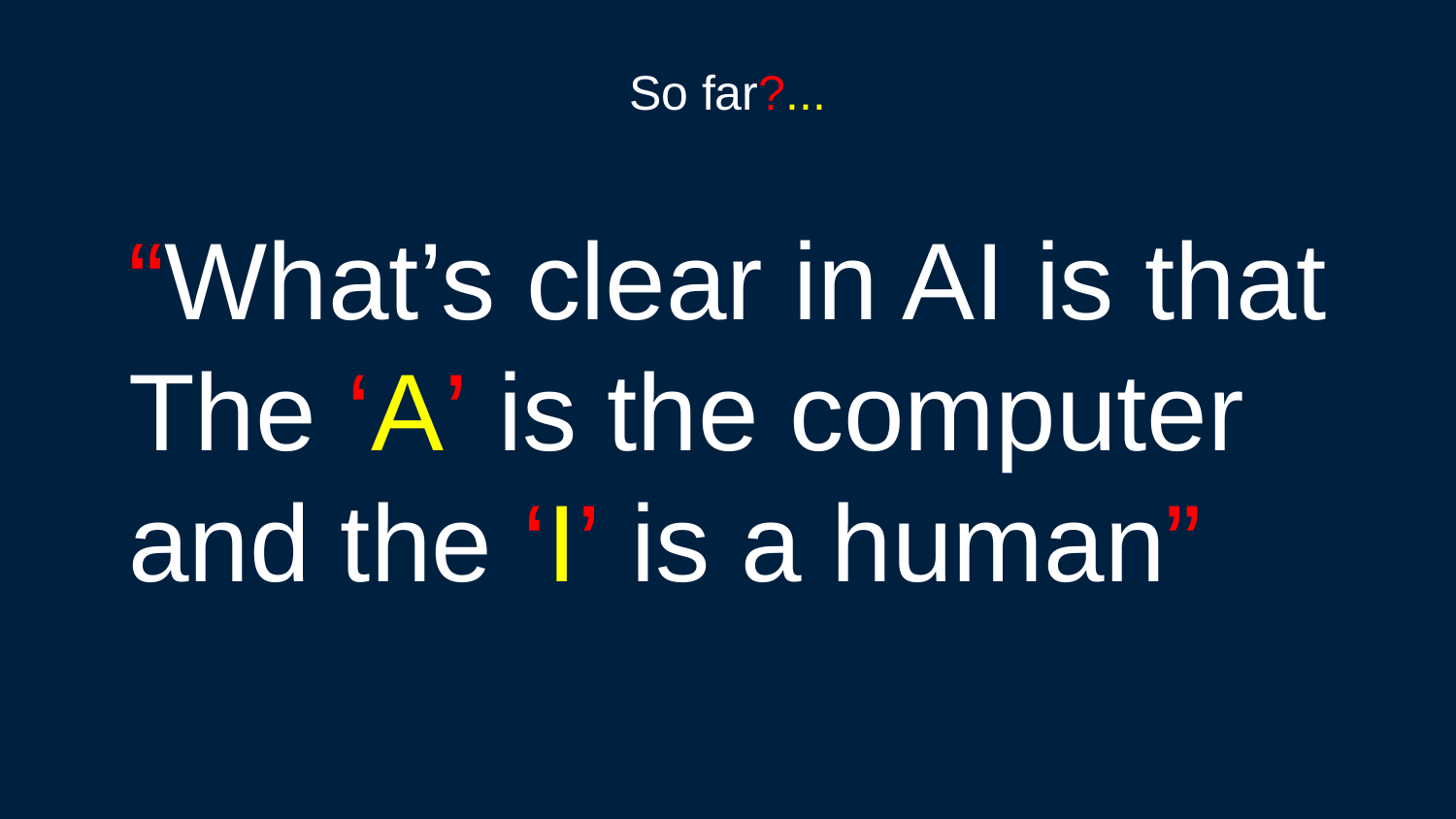

So far?...
“What’s clear in AI is that
The ‘A’ is the computer
and the ‘I’ is a human”